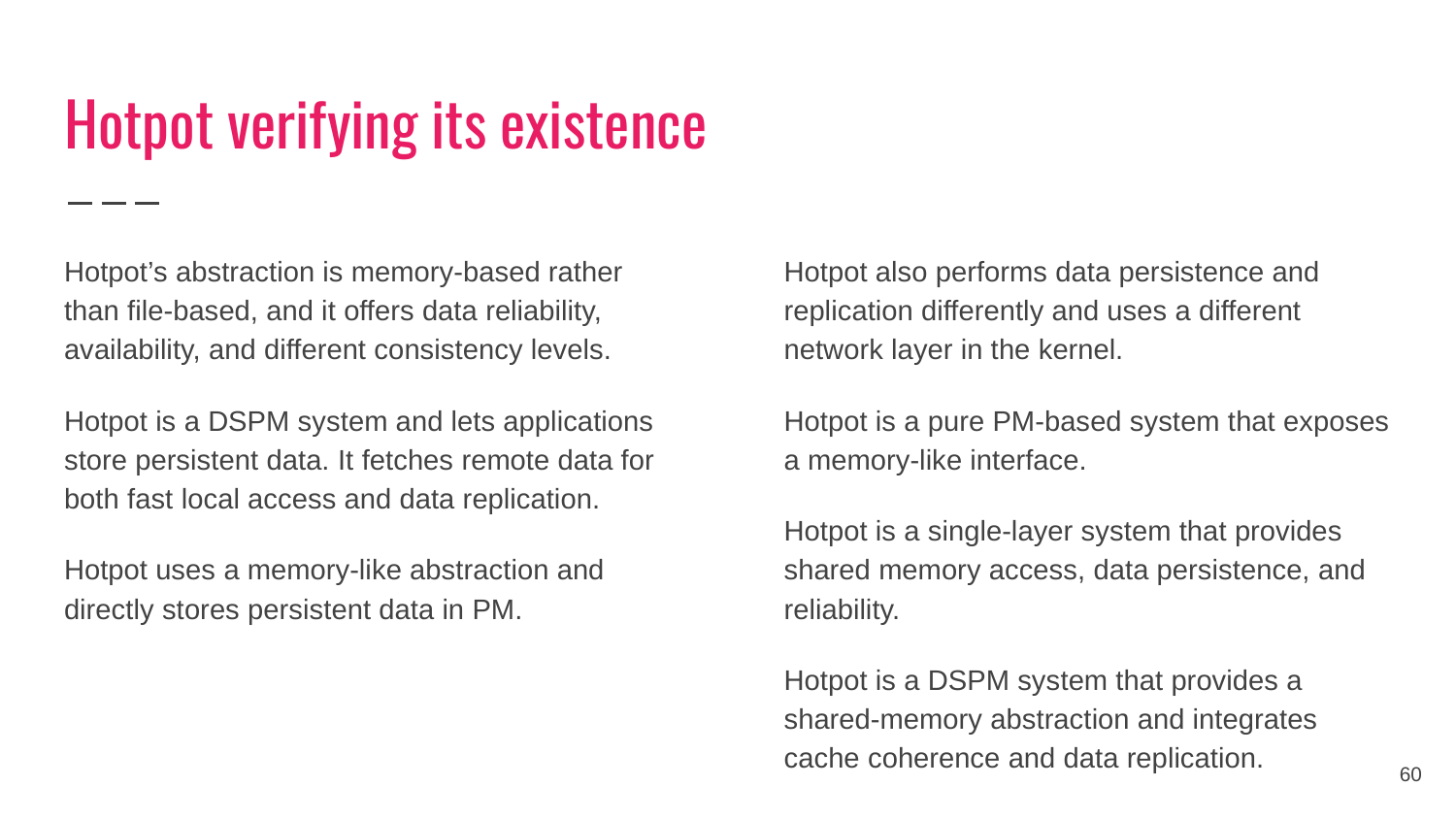

# Hotpot verifying its existence
Hotpot’s abstraction is memory-based rather than file-based, and it offers data reliability, availability, and different consistency levels.
Hotpot is a DSPM system and lets applications store persistent data. It fetches remote data for both fast local access and data replication.
Hotpot uses a memory-like abstraction and directly stores persistent data in PM.
Hotpot also performs data persistence and replication differently and uses a different network layer in the kernel.
Hotpot is a pure PM-based system that exposes a memory-like interface.
Hotpot is a single-layer system that provides shared memory access, data persistence, and reliability.
Hotpot is a DSPM system that provides a shared-memory abstraction and integrates cache coherence and data replication.
60